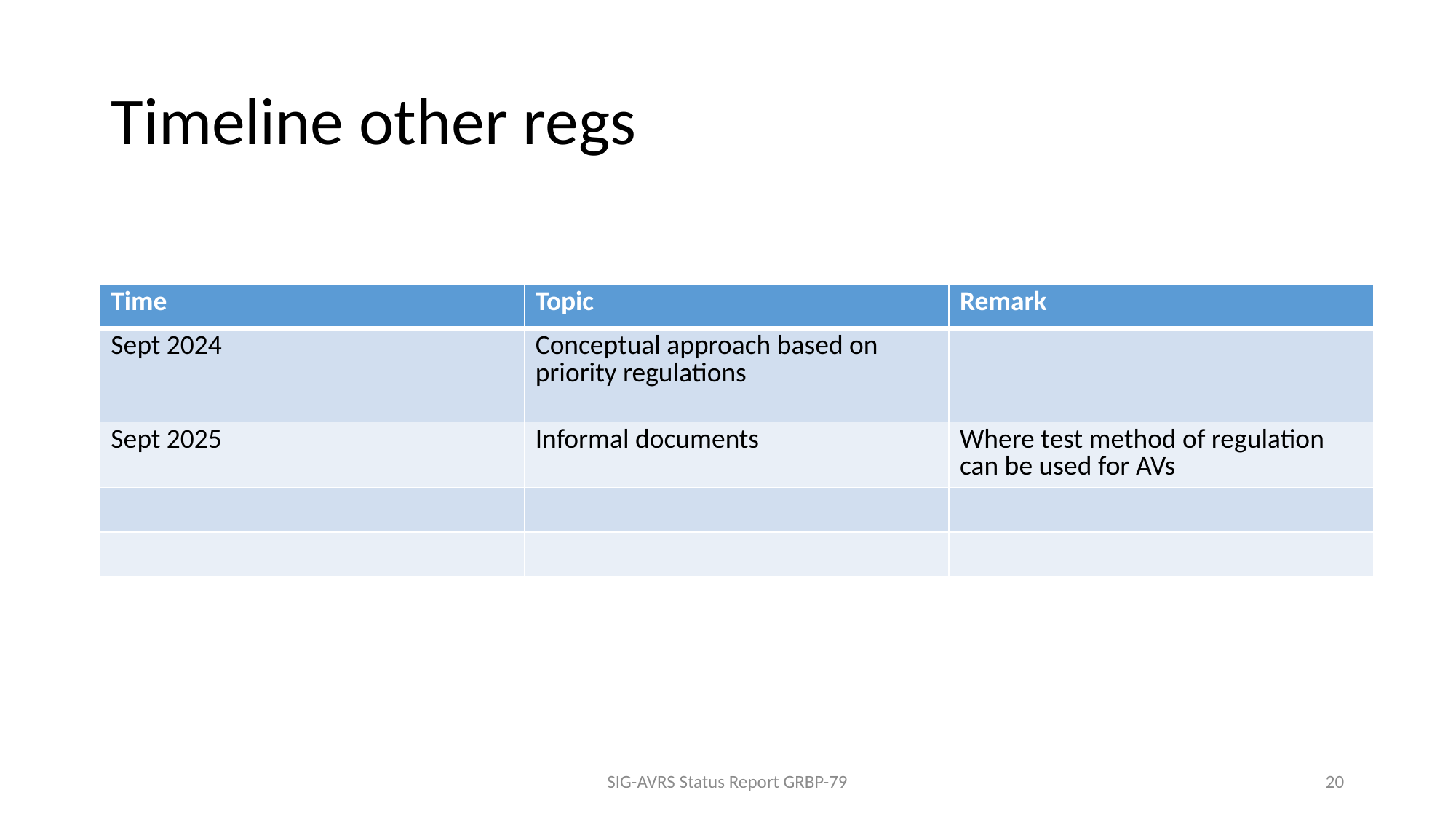

# Timeline other regs
| Time | Topic | Remark |
| --- | --- | --- |
| Sept 2024 | Conceptual approach based on priority regulations |  |
| Sept 2025 | Informal documents | Where test method of regulation can be used for AVs |
|  |  |  |
|  |  |  |
SIG-AVRS Status Report GRBP-79
20